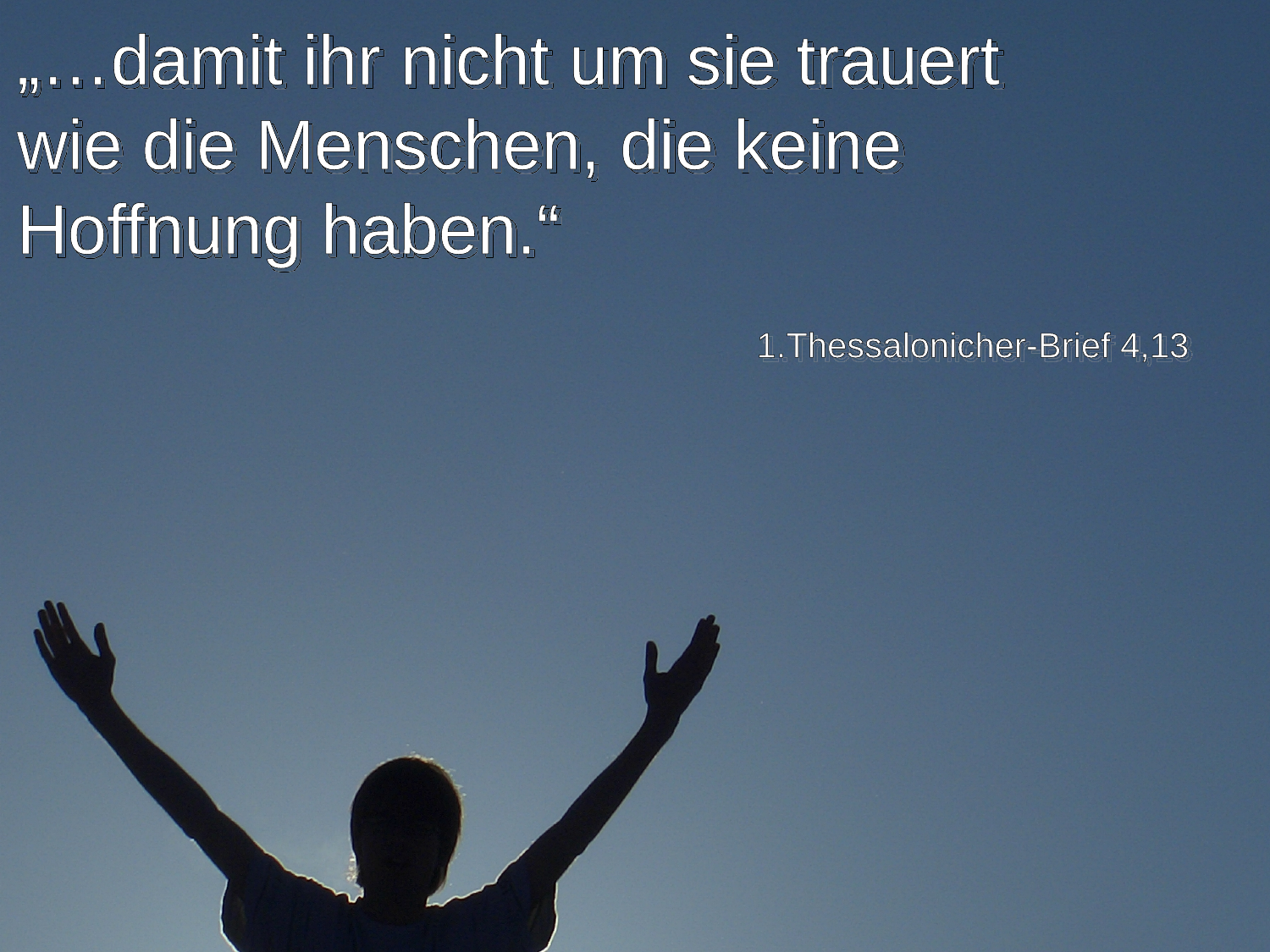

# „…damit ihr nicht um sie trauert wie die Menschen, die keine Hoffnung haben.“
1.Thessalonicher-Brief 4,13